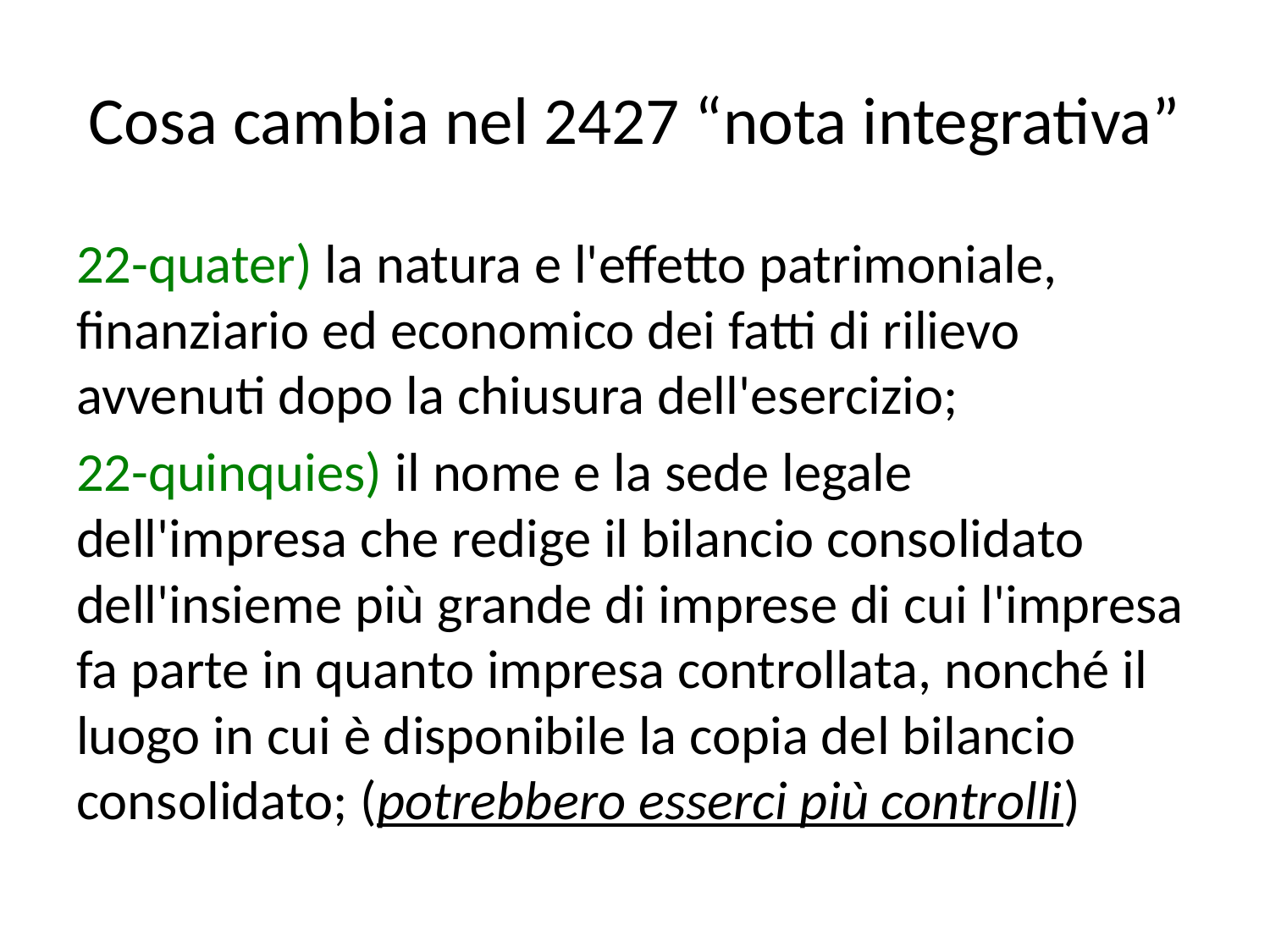

# Cosa cambia nel 2427 “nota integrativa”
22-quater) la natura e l'effetto patrimoniale, finanziario ed economico dei fatti di rilievo avvenuti dopo la chiusura dell'esercizio;
22-quinquies) il nome e la sede legale dell'impresa che redige il bilancio consolidato dell'insieme più grande di imprese di cui l'impresa fa parte in quanto impresa controllata, nonché il luogo in cui è disponibile la copia del bilancio consolidato; (potrebbero esserci più controlli)